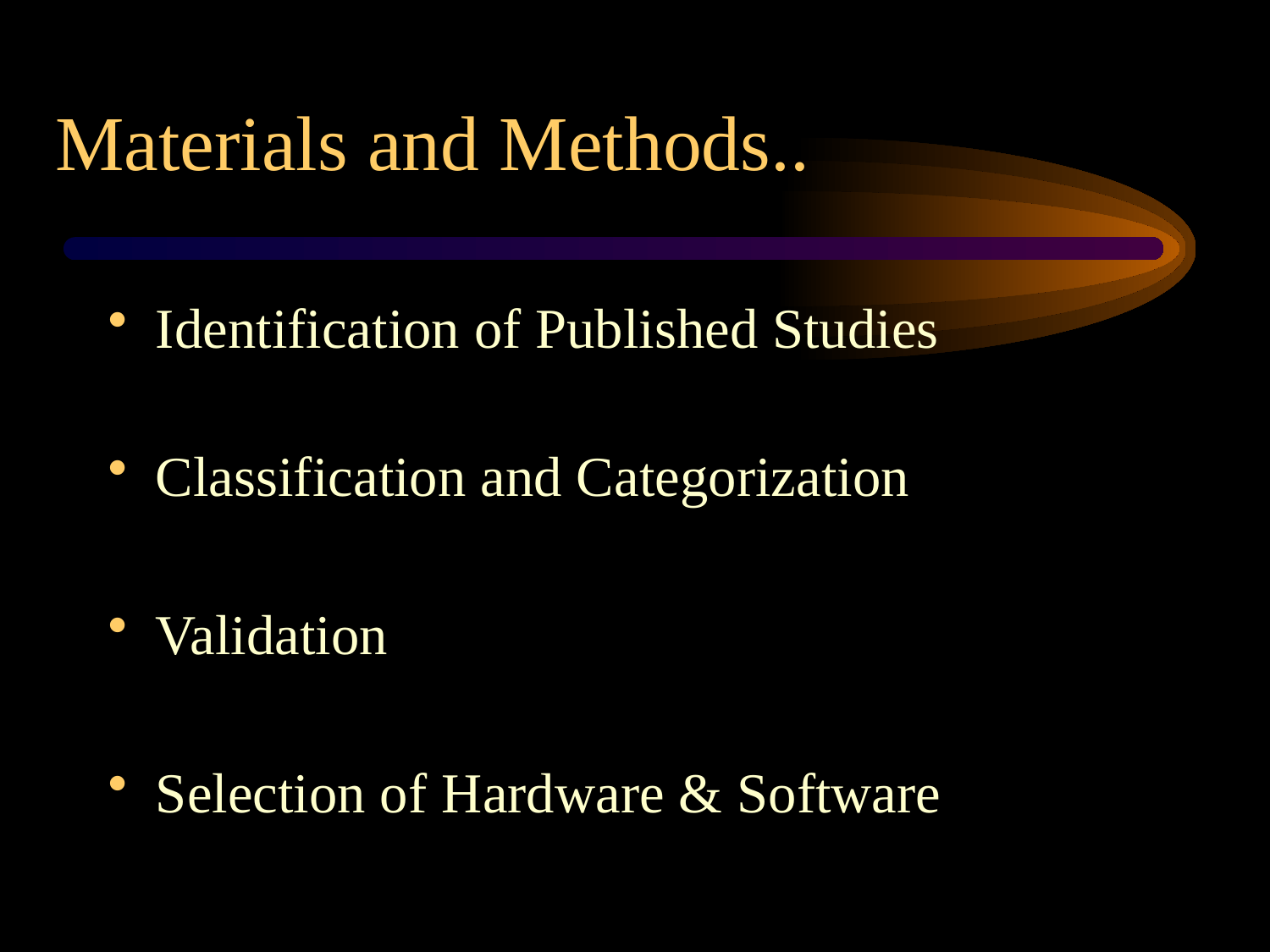

# Materials and Methods..
Identification of Published Studies

Classification and Categorization

Validation

Selection of Hardware & Software